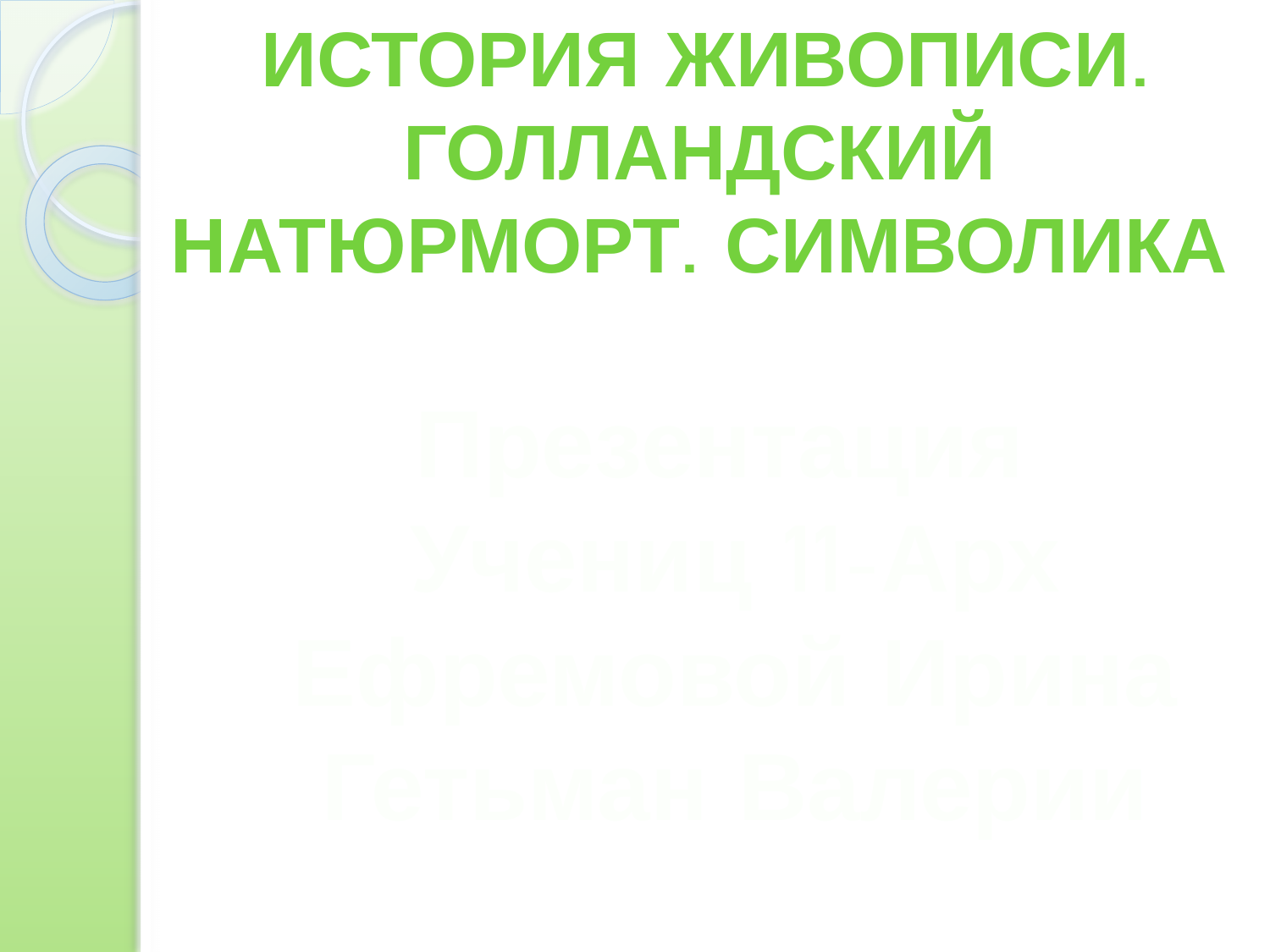

ИСТОРИЯ ЖИВОПИСИ. ГОЛЛАНДСКИЙ НАТЮРМОРТ. СИМВОЛИКА
Презентация
Учениц 11-Арх
Ефремовой Ирина
Гетьман Валерии